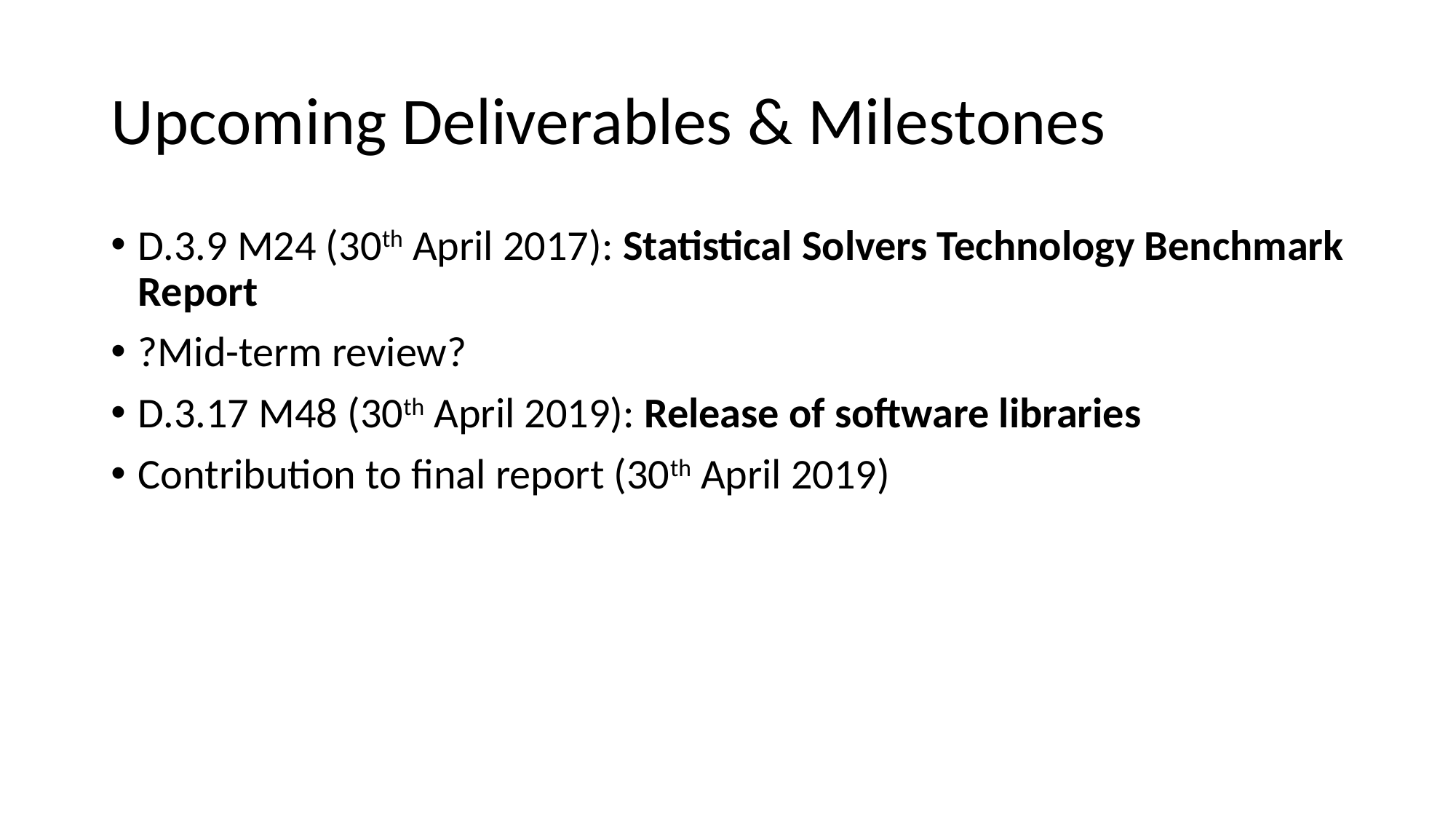

# Upcoming Deliverables & Milestones
D.3.9 M24 (30th April 2017): Statistical Solvers Technology Benchmark Report
?Mid-term review?
D.3.17 M48 (30th April 2019): Release of software libraries
Contribution to final report (30th April 2019)